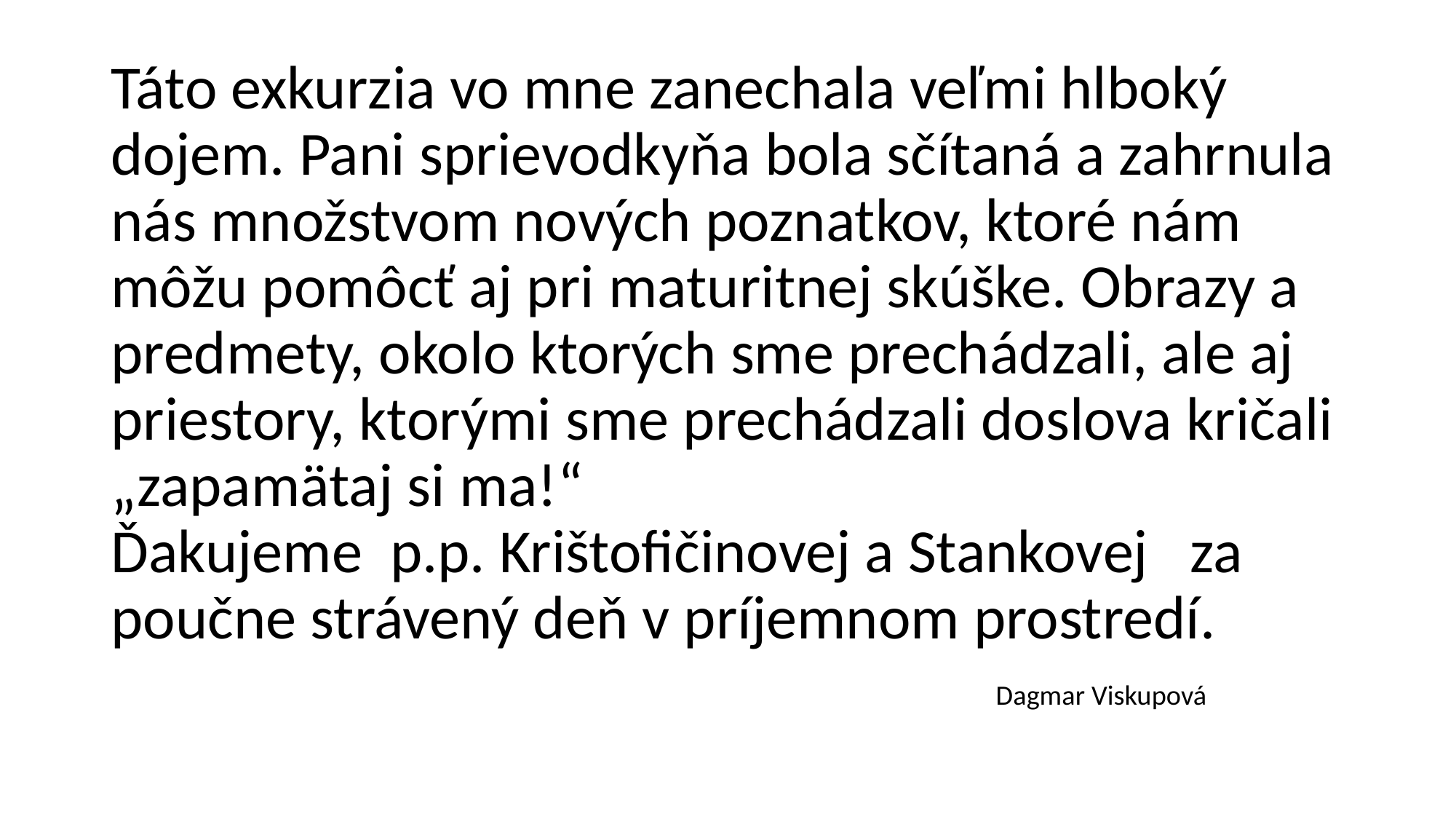

# Táto exkurzia vo mne zanechala veľmi hlboký dojem. Pani sprievodkyňa bola sčítaná a zahrnula nás množstvom nových poznatkov, ktoré nám môžu pomôcť aj pri maturitnej skúške. Obrazy a predmety, okolo ktorých sme prechádzali, ale aj priestory, ktorými sme prechádzali doslova kričali „zapamätaj si ma!“ Ďakujeme  p.p. Krištofičinovej a Stankovej   za poučne strávený deň v príjemnom prostredí. Dagmar Viskupová